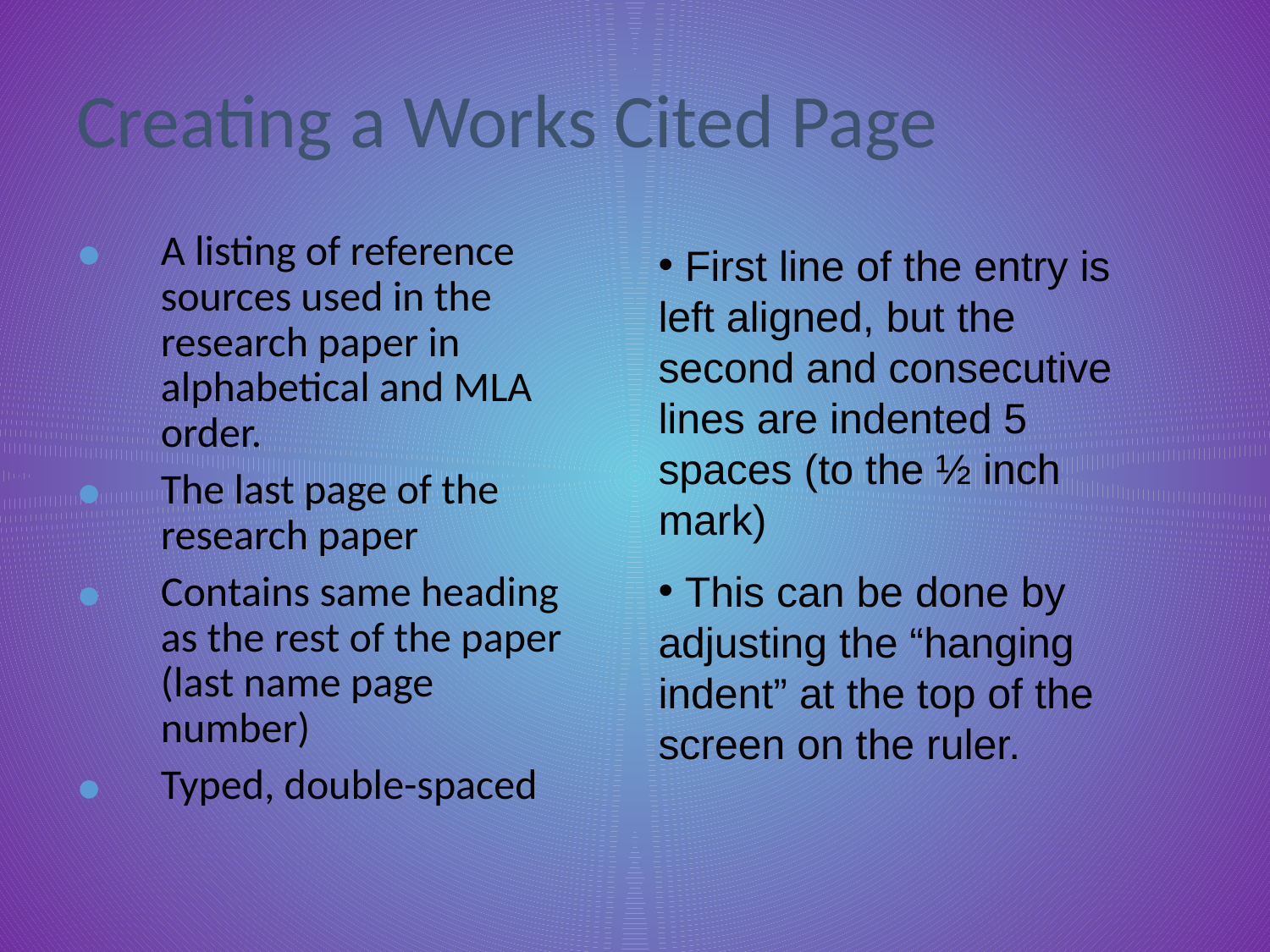

Creating a Works Cited Page
A listing of reference sources used in the research paper in alphabetical and MLA order.
The last page of the research paper
Contains same heading as the rest of the paper (last name page number)
Typed, double-spaced
 First line of the entry is left aligned, but the second and consecutive lines are indented 5 spaces (to the ½ inch mark)
 This can be done by adjusting the “hanging indent” at the top of the screen on the ruler.